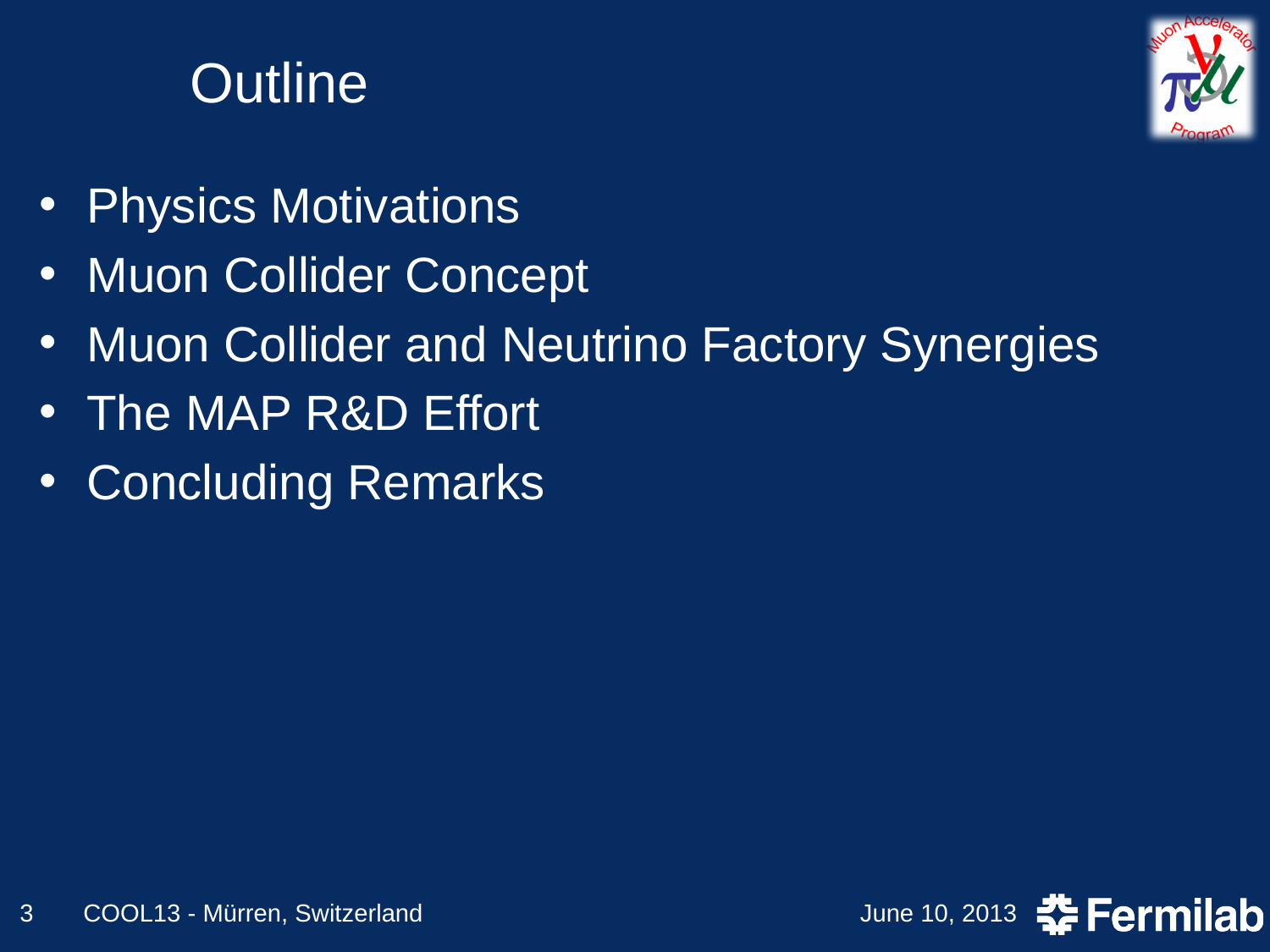

# Outline
Physics Motivations
Muon Collider Concept
Muon Collider and Neutrino Factory Synergies
The MAP R&D Effort
Concluding Remarks

3
COOL13 - Mürren, Switzerland
June 10, 2013